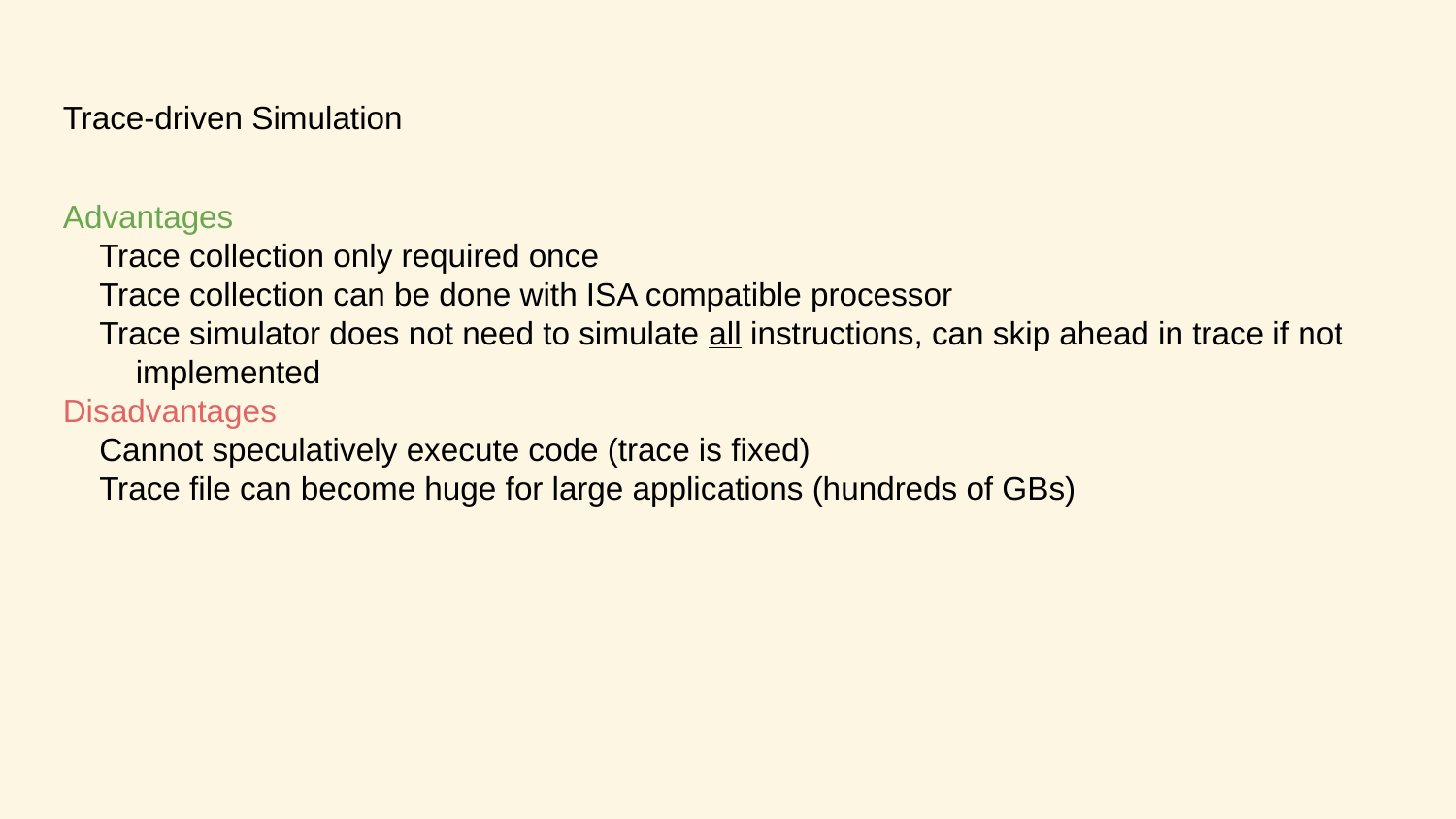

# Trace-driven Simulation
Advantages
Trace collection only required once
Trace collection can be done with ISA compatible processor
Trace simulator does not need to simulate all instructions, can skip ahead in trace if not implemented
Disadvantages
Cannot speculatively execute code (trace is fixed)
Trace file can become huge for large applications (hundreds of GBs)